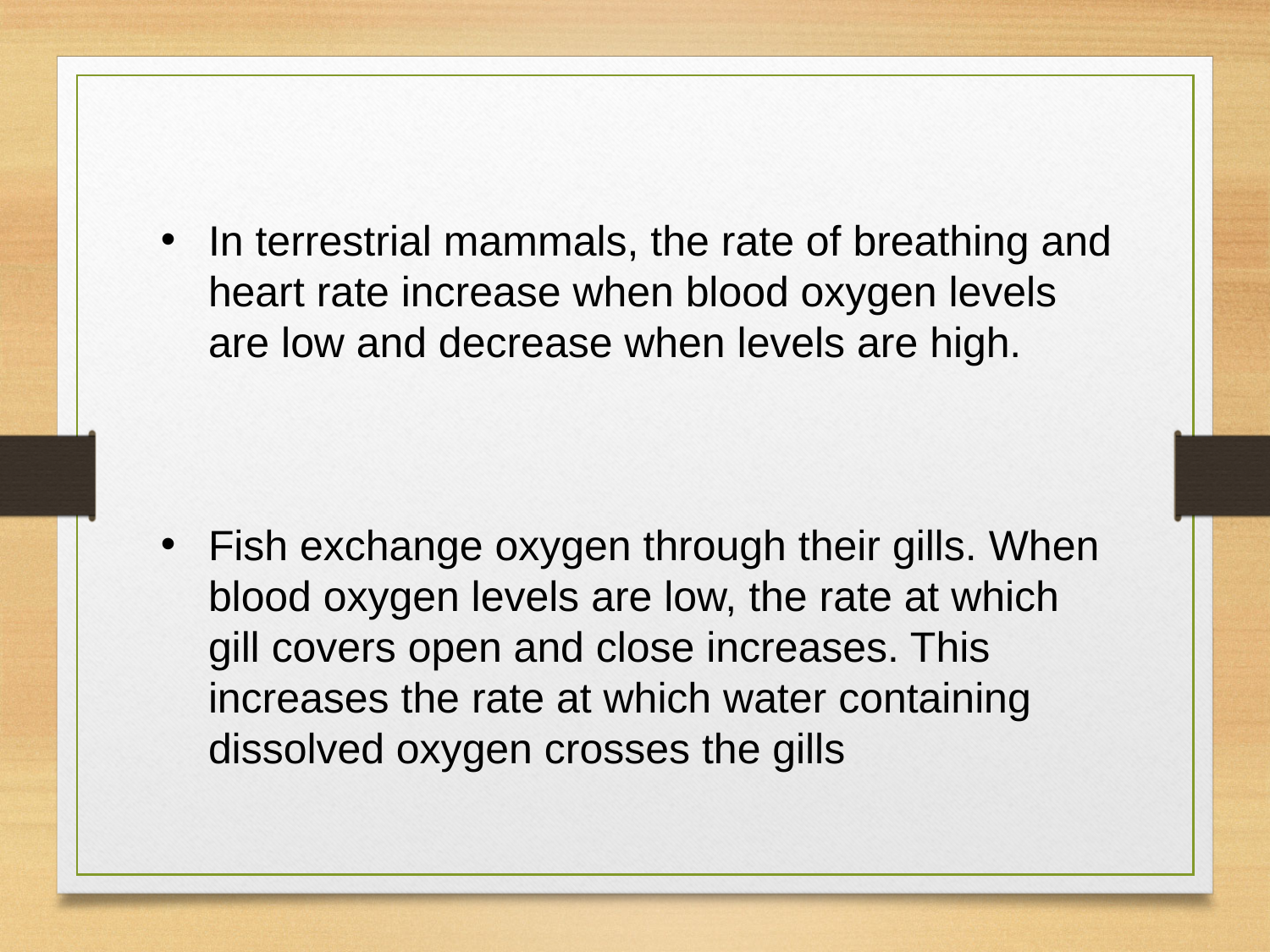

In terrestrial mammals, the rate of breathing and heart rate increase when blood oxygen levels are low and decrease when levels are high.

Fish exchange oxygen through their gills. When blood oxygen levels are low, the rate at which gill covers open and close increases. This increases the rate at which water containing dissolved oxygen crosses the gills